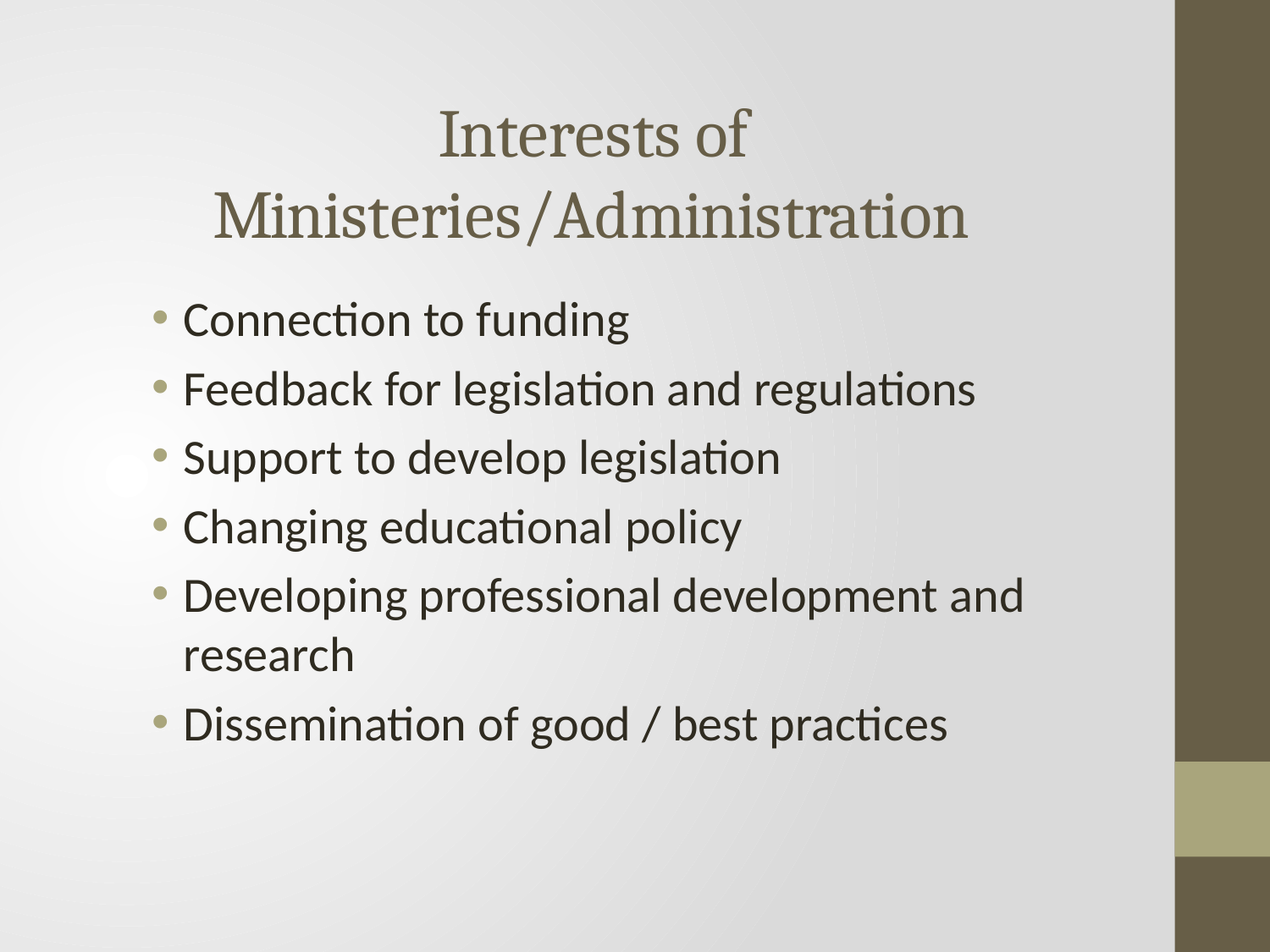

# Interests of Ministeries/Administration
Connection to funding
Feedback for legislation and regulations
Support to develop legislation
Changing educational policy
Developing professional development and research
Dissemination of good / best practices